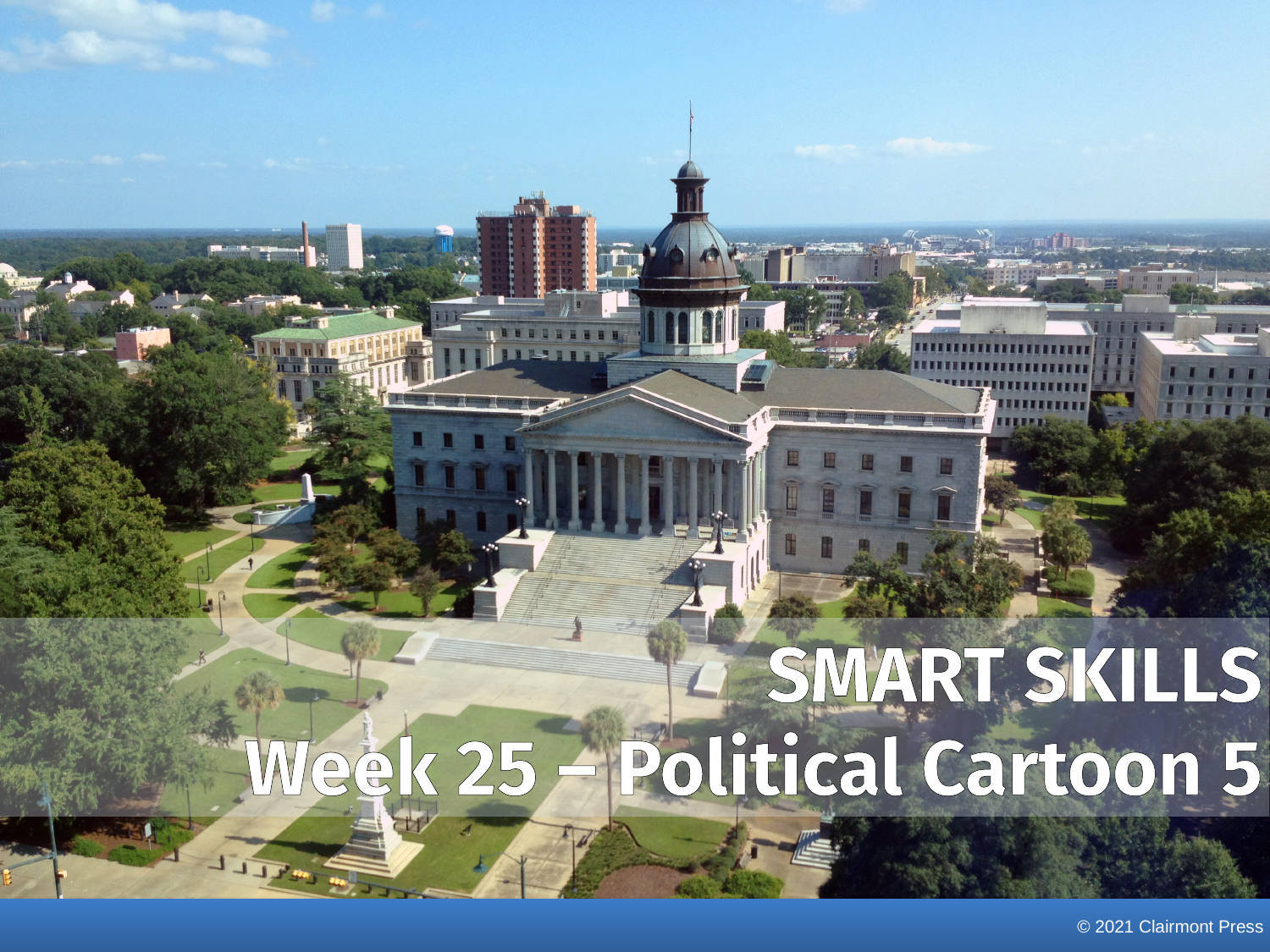

SMART SKILLS
Week 25 – Political Cartoon 5
© 2021 Clairmont Press